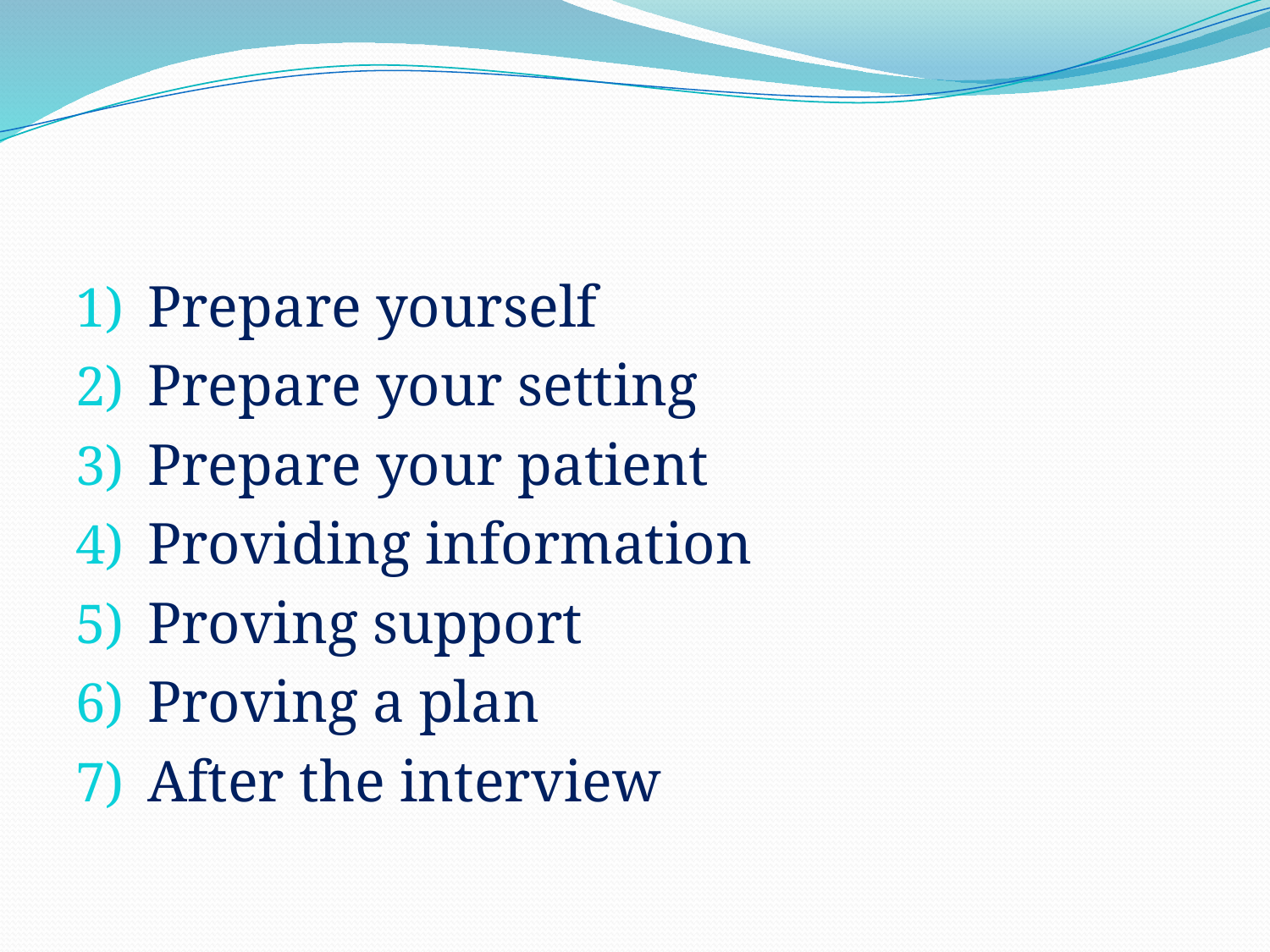

#
Prepare yourself
Prepare your setting
Prepare your patient
Providing information
Proving support
Proving a plan
After the interview